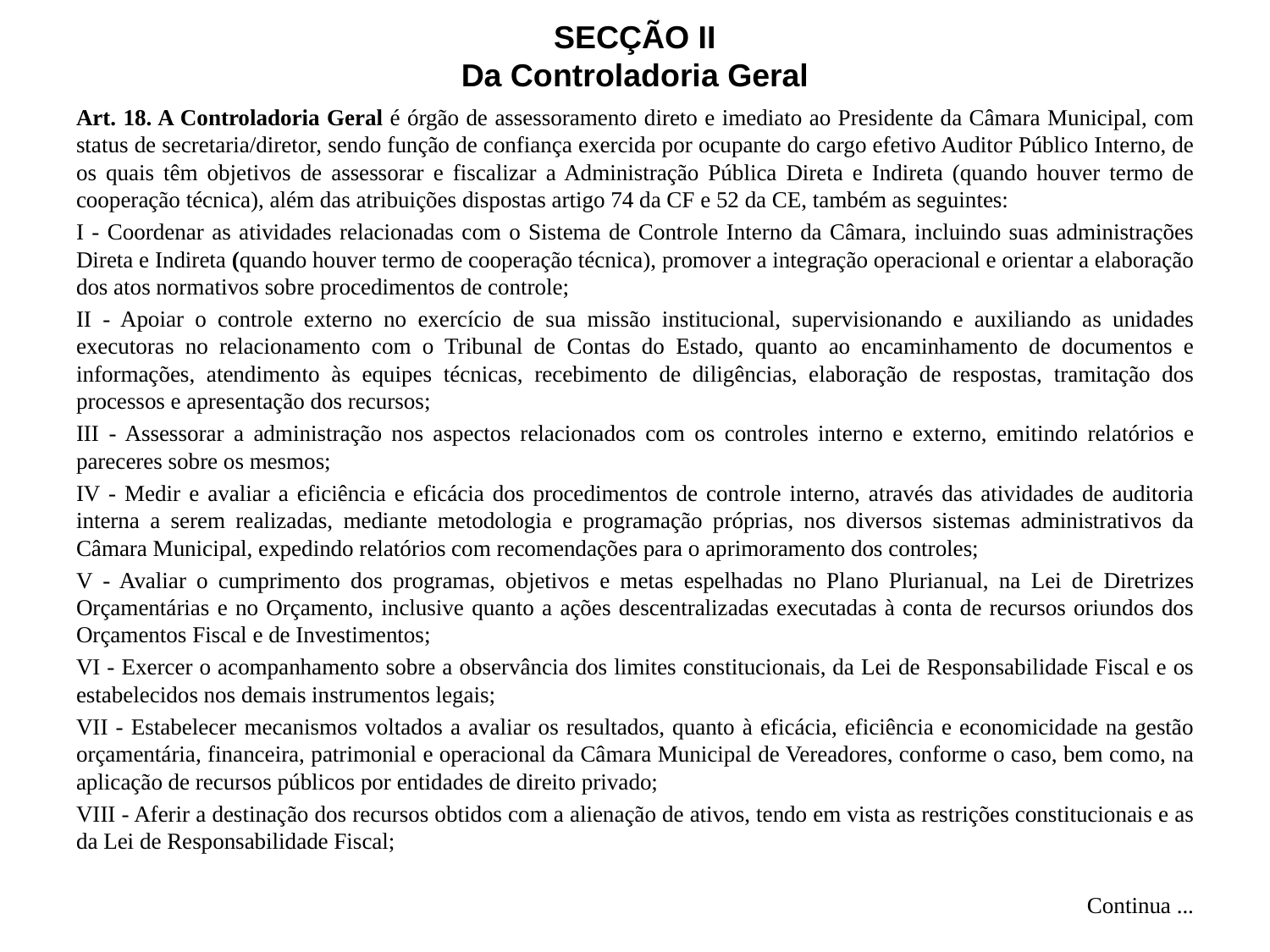

# SECÇÃO II Da Controladoria Geral
Art. 18. A Controladoria Geral é órgão de assessoramento direto e imediato ao Presidente da Câmara Municipal, com status de secretaria/diretor, sendo função de confiança exercida por ocupante do cargo efetivo Auditor Público Interno, de os quais têm objetivos de assessorar e fiscalizar a Administração Pública Direta e Indireta (quando houver termo de cooperação técnica), além das atribuições dispostas artigo 74 da CF e 52 da CE, também as seguintes:
I - Coordenar as atividades relacionadas com o Sistema de Controle Interno da Câmara, incluindo suas administrações Direta e Indireta (quando houver termo de cooperação técnica), promover a integração operacional e orientar a elaboração dos atos normativos sobre procedimentos de controle;
II - Apoiar o controle externo no exercício de sua missão institucional, supervisionando e auxiliando as unidades executoras no relacionamento com o Tribunal de Contas do Estado, quanto ao encaminhamento de documentos e informações, atendimento às equipes técnicas, recebimento de diligências, elaboração de respostas, tramitação dos processos e apresentação dos recursos;
III - Assessorar a administração nos aspectos relacionados com os controles interno e externo, emitindo relatórios e pareceres sobre os mesmos;
IV - Medir e avaliar a eficiência e eficácia dos procedimentos de controle interno, através das atividades de auditoria interna a serem realizadas, mediante metodologia e programação próprias, nos diversos sistemas administrativos da Câmara Municipal, expedindo relatórios com recomendações para o aprimoramento dos controles;
V - Avaliar o cumprimento dos programas, objetivos e metas espelhadas no Plano Plurianual, na Lei de Diretrizes Orçamentárias e no Orçamento, inclusive quanto a ações descentralizadas executadas à conta de recursos oriundos dos Orçamentos Fiscal e de Investimentos;
VI - Exercer o acompanhamento sobre a observância dos limites constitucionais, da Lei de Responsabilidade Fiscal e os estabelecidos nos demais instrumentos legais;
VII - Estabelecer mecanismos voltados a avaliar os resultados, quanto à eficácia, eficiência e economicidade na gestão orçamentária, financeira, patrimonial e operacional da Câmara Municipal de Vereadores, conforme o caso, bem como, na aplicação de recursos públicos por entidades de direito privado;
VIII - Aferir a destinação dos recursos obtidos com a alienação de ativos, tendo em vista as restrições constitucionais e as da Lei de Responsabilidade Fiscal;

Continua ...